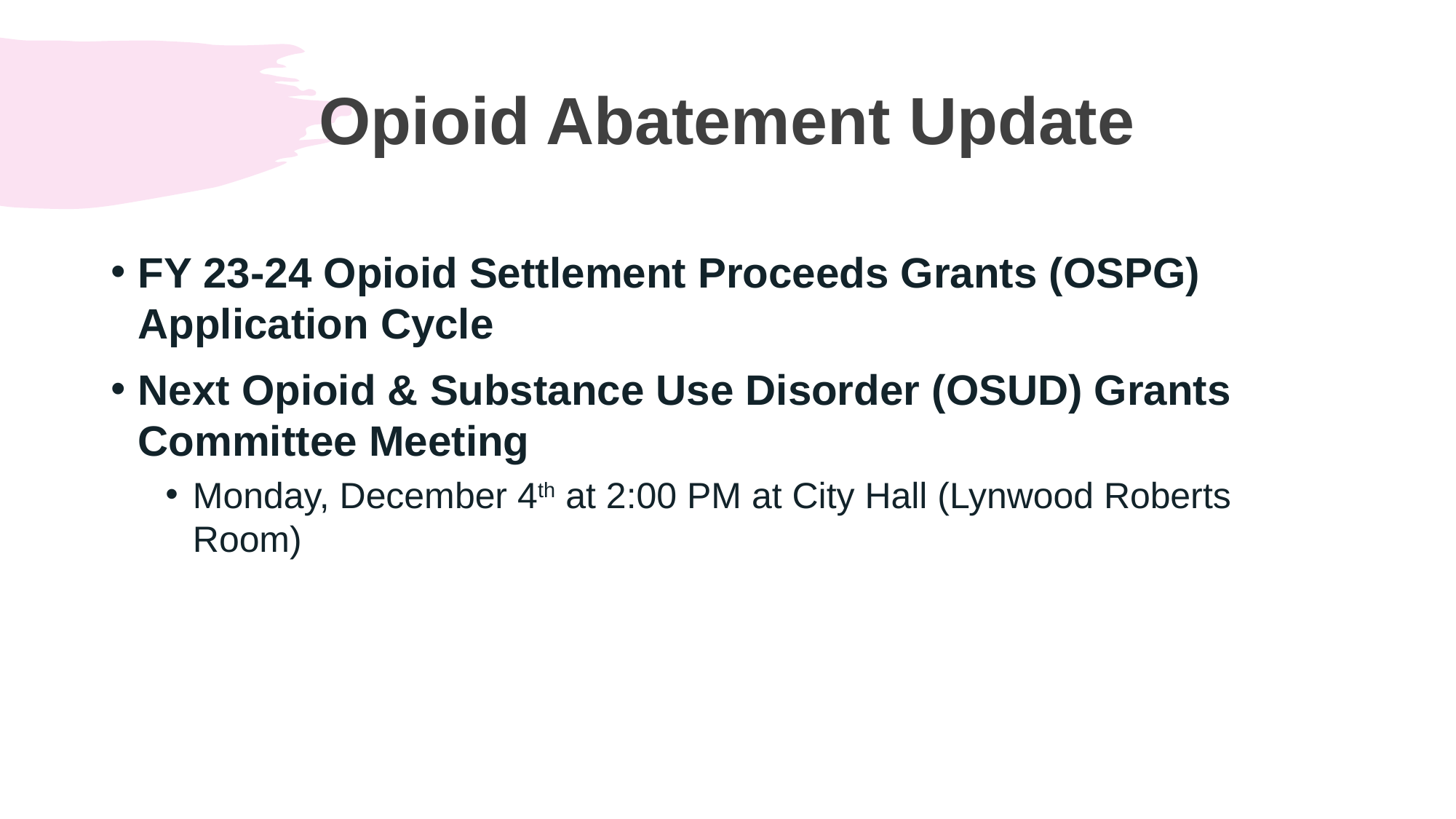

# Opioid Abatement Update
FY 23-24 Opioid Settlement Proceeds Grants (OSPG) Application Cycle
Next Opioid & Substance Use Disorder (OSUD) Grants Committee Meeting
Monday, December 4th at 2:00 PM at City Hall (Lynwood Roberts Room)​